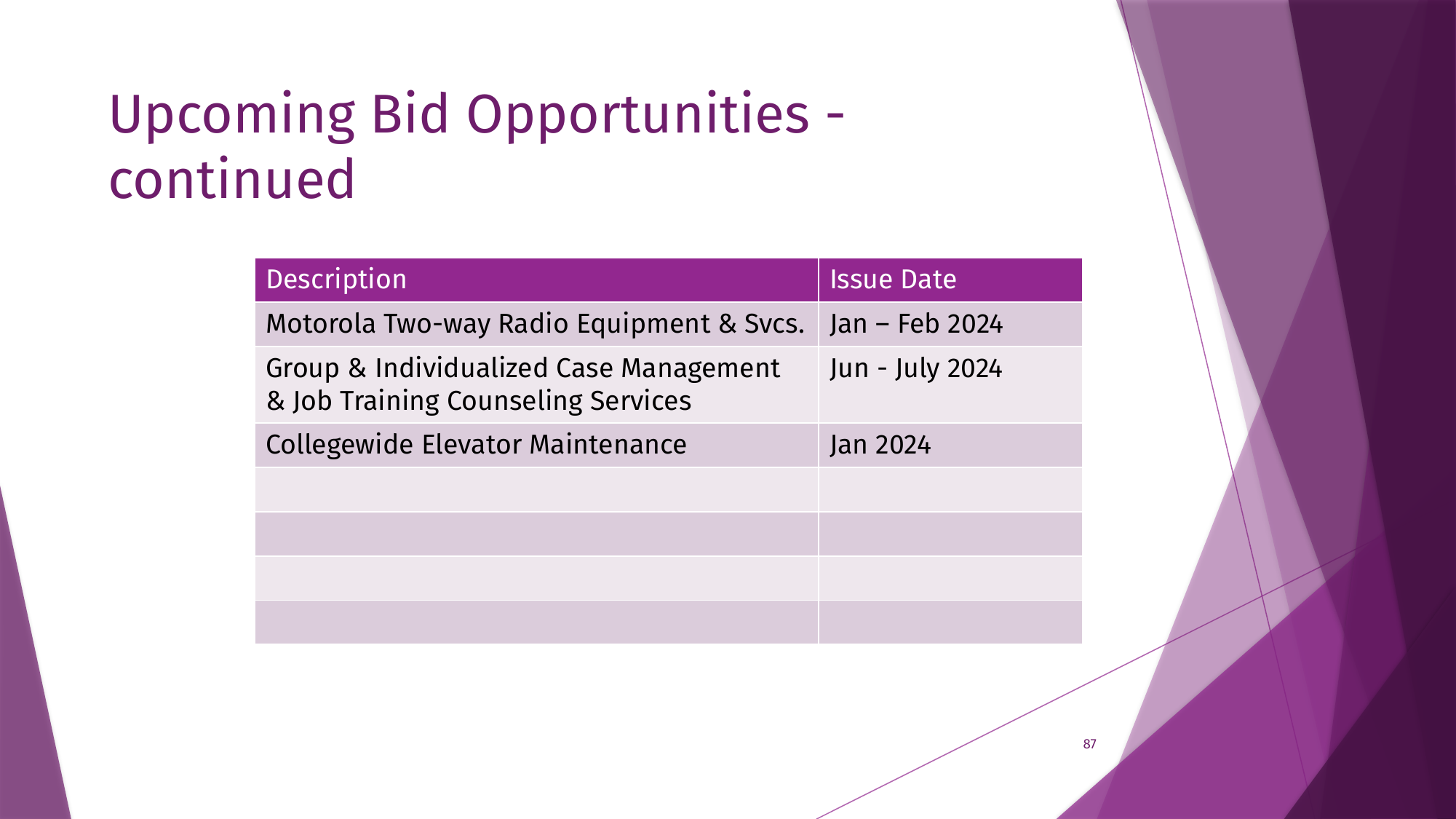

# Upcoming Bid Opportunities - continued
| Description | Issue Date |
| --- | --- |
| Motorola Two-way Radio Equipment & Svcs. | Jan – Feb 2024 |
| Group & Individualized Case Management & Job Training Counseling Services | Jun - July 2024 |
| Collegewide Elevator Maintenance | Jan 2024 |
|  |  |
|  |  |
|  |  |
|  |  |
87